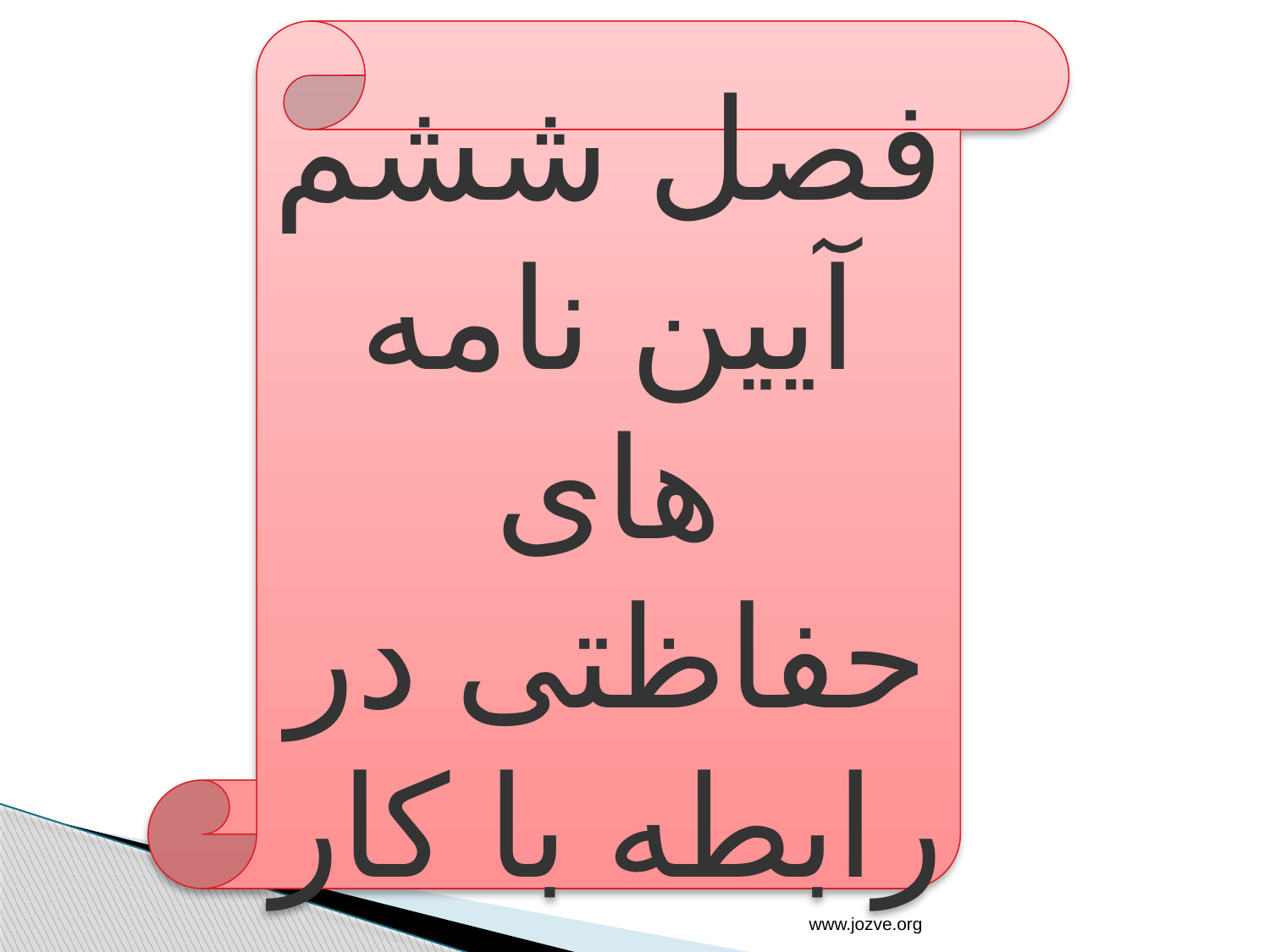

فصل ششم
آیین نامه های حفاظتی در رابطه با کار
www.jozve.org